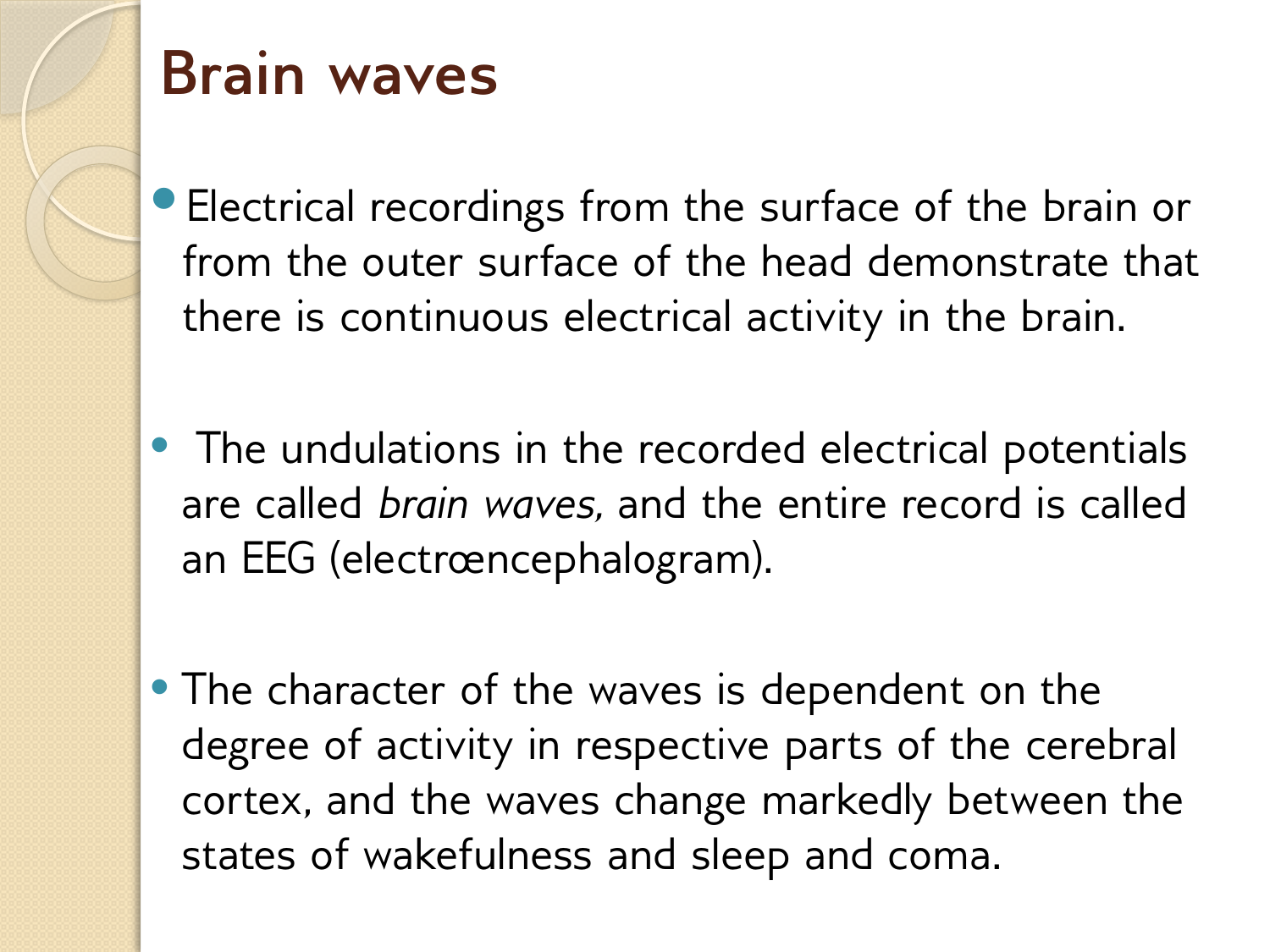

# Brain waves
Electrical recordings from the surface of the brain or from the outer surface of the head demonstrate that there is continuous electrical activity in the brain.

 The undulations in the recorded electrical potentials are called brain waves, and the entire record is called an EEG (electroencephalogram).

The character of the waves is dependent on the degree of activity in respective parts of the cerebral cortex, and the waves change markedly between the states of wakefulness and sleep and coma.